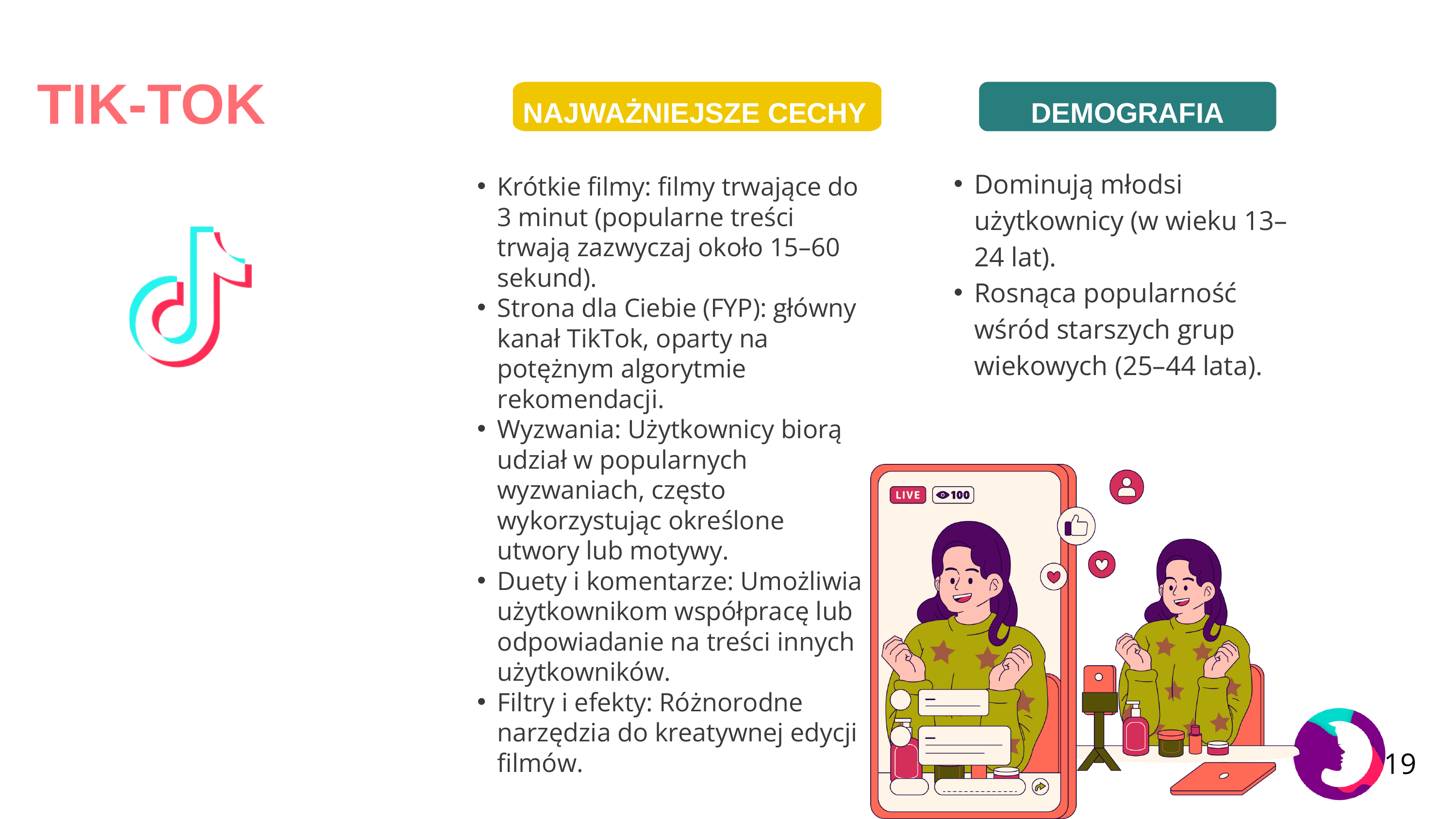

TIK-TOK

  NAJWAŻNIEJSZE CECHY

DEMOGRAFIA
Dominują młodsi użytkownicy (w wieku 13–24 lat).
Rosnąca popularność wśród starszych grup wiekowych (25–44 lata).
Krótkie filmy: filmy trwające do 3 minut (popularne treści trwają zazwyczaj około 15–60 sekund).
Strona dla Ciebie (FYP): główny kanał TikTok, oparty na potężnym algorytmie rekomendacji.
Wyzwania: Użytkownicy biorą udział w popularnych wyzwaniach, często wykorzystując określone utwory lub motywy.
Duety i komentarze: Umożliwia użytkownikom współpracę lub odpowiadanie na treści innych użytkowników.
Filtry i efekty: Różnorodne narzędzia do kreatywnej edycji filmów.

19